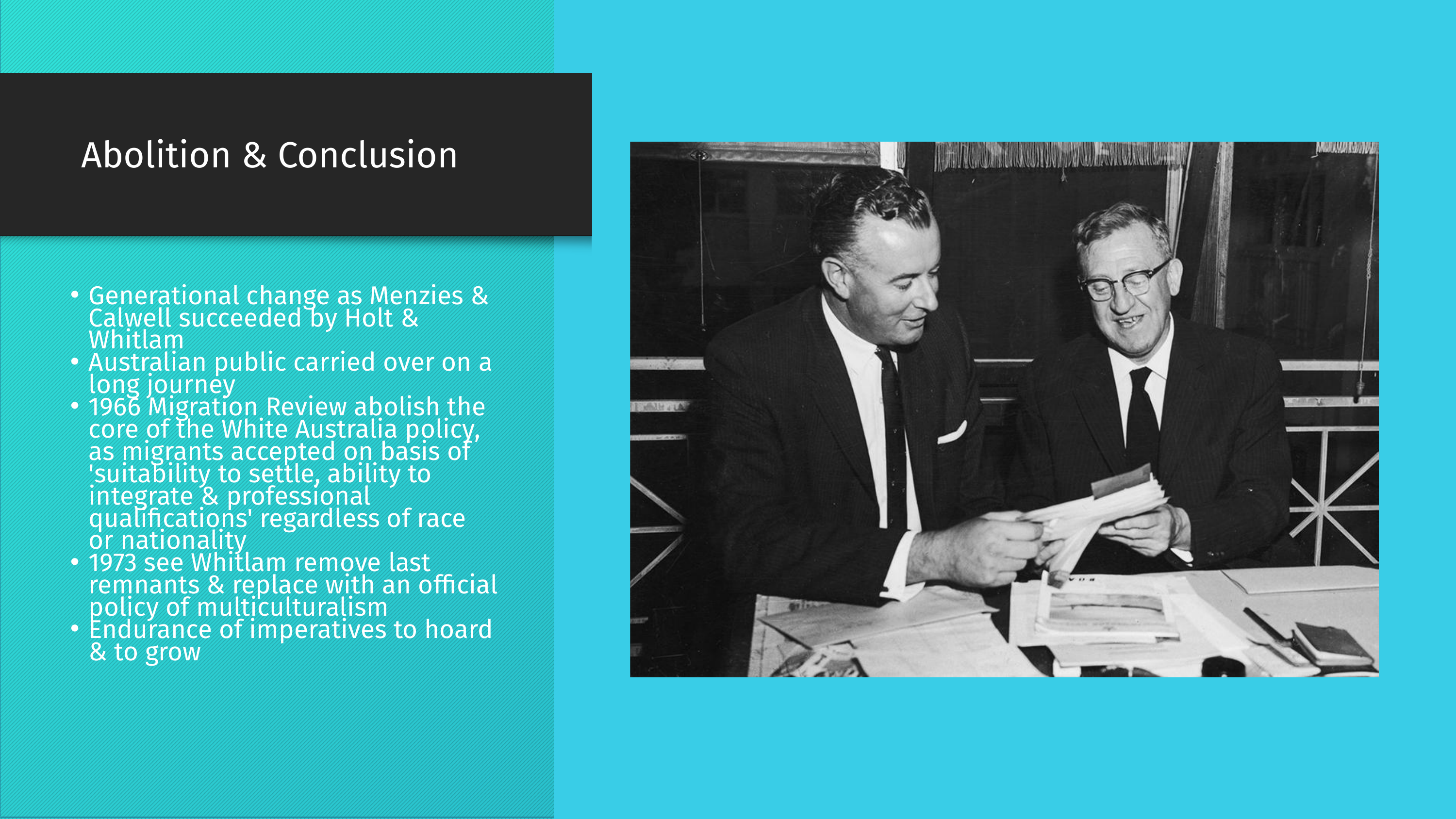

Abolition & Conclusion

Generational change as Menzies & Calwell succeeded by Holt & Whitlam
Australian public carried over on a long journey
1966 Migration Review abolish the core of the White Australia policy, as migrants accepted on basis of 'suitability to settle, ability to integrate & professional qualifications' regardless of race or nationality
1973 see Whitlam remove last remnants & replace with an official policy of multiculturalism
Endurance of imperatives to hoard & to grow